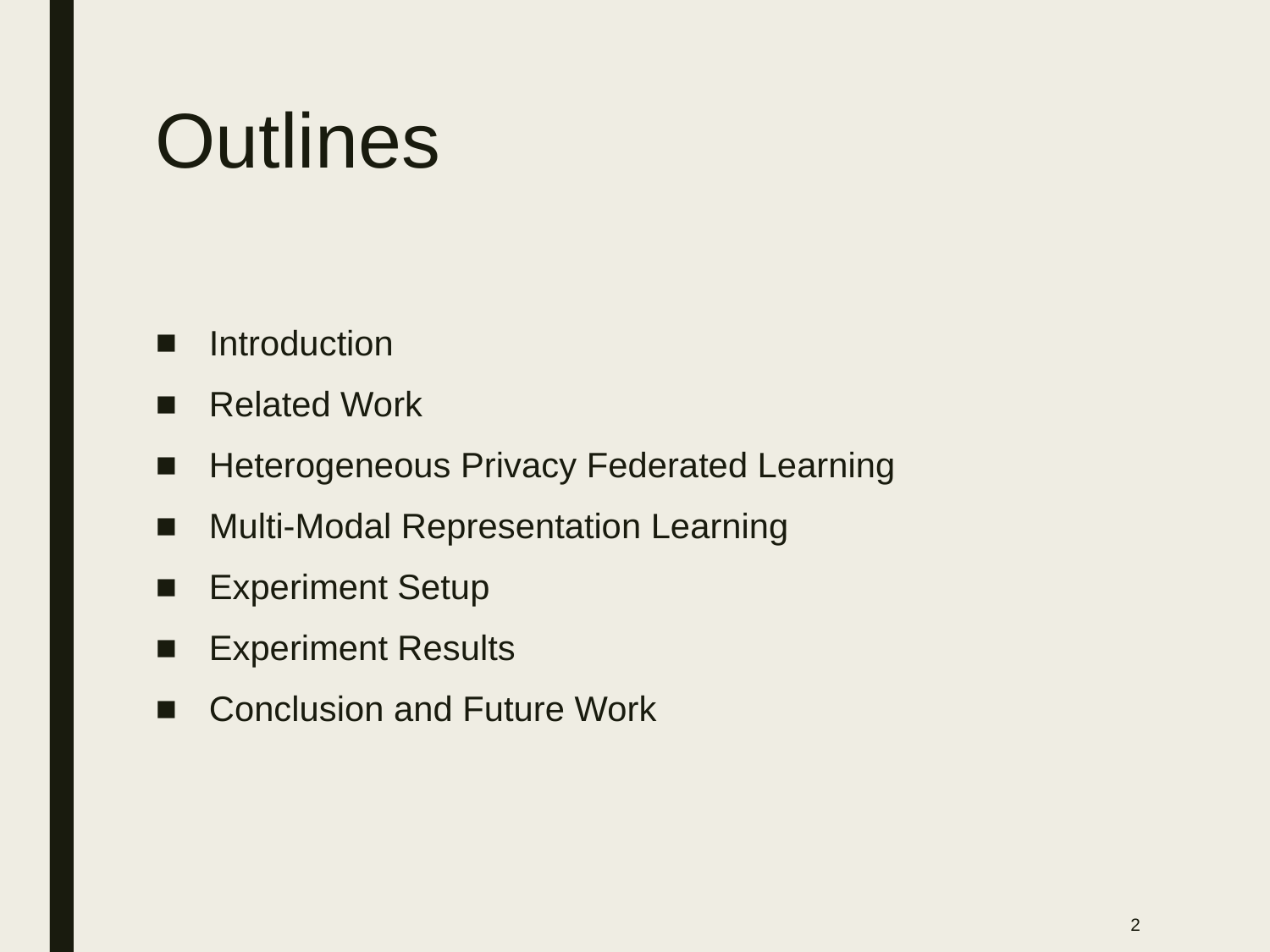

# Outlines
Introduction
Related Work
Heterogeneous Privacy Federated Learning
Multi-Modal Representation Learning
Experiment Setup
Experiment Results
Conclusion and Future Work
2